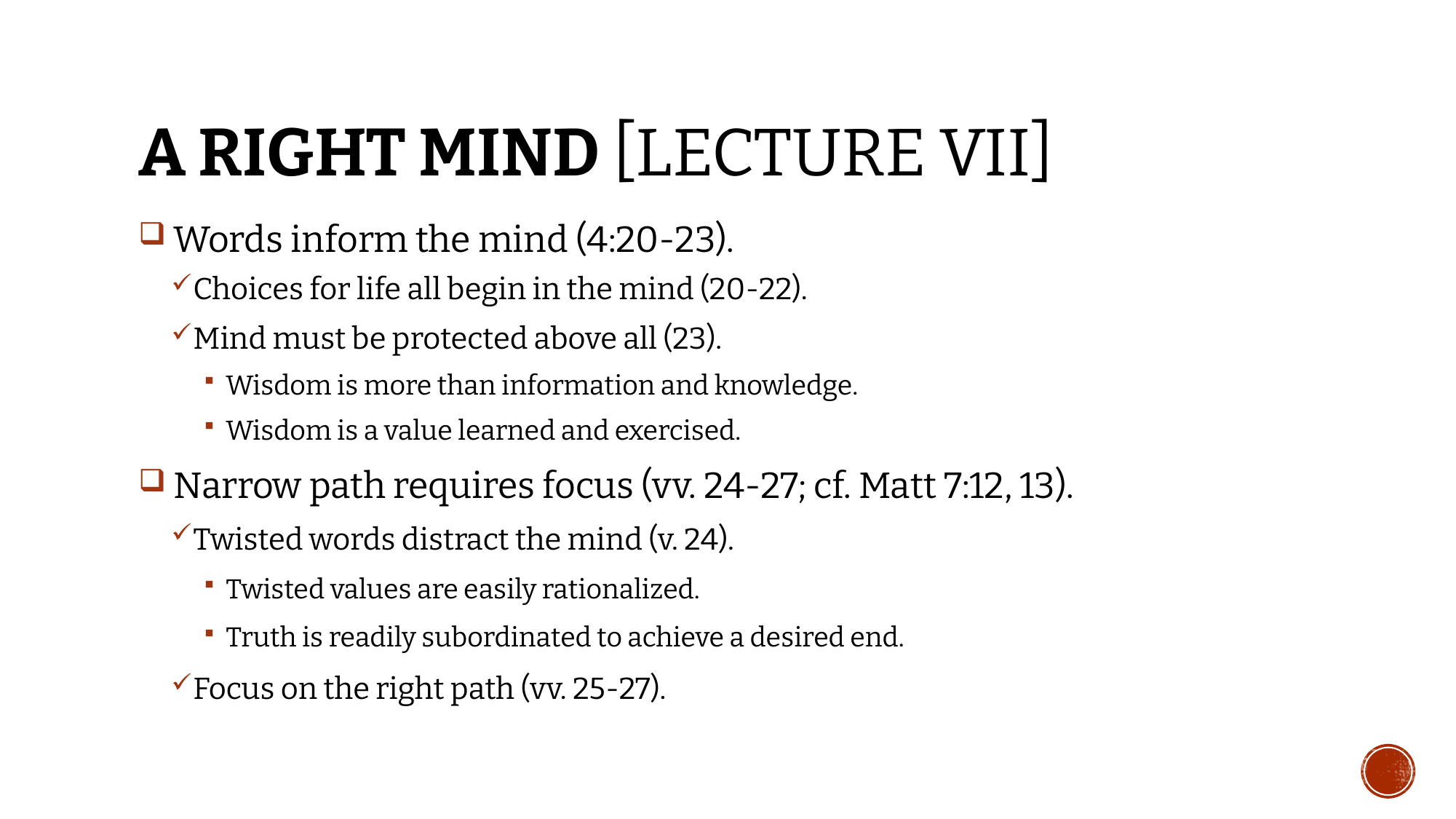

# A RIGHT MIND [LECTURE VII]
 Words inform the mind (4:20-23).
Choices for life all begin in the mind (20-22).
Mind must be protected above all (23).
Wisdom is more than information and knowledge.
Wisdom is a value learned and exercised.
 Narrow path requires focus (vv. 24-27; cf. Matt 7:12, 13).
Twisted words distract the mind (v. 24).
Twisted values are easily rationalized.
Truth is readily subordinated to achieve a desired end.
Focus on the right path (vv. 25-27).